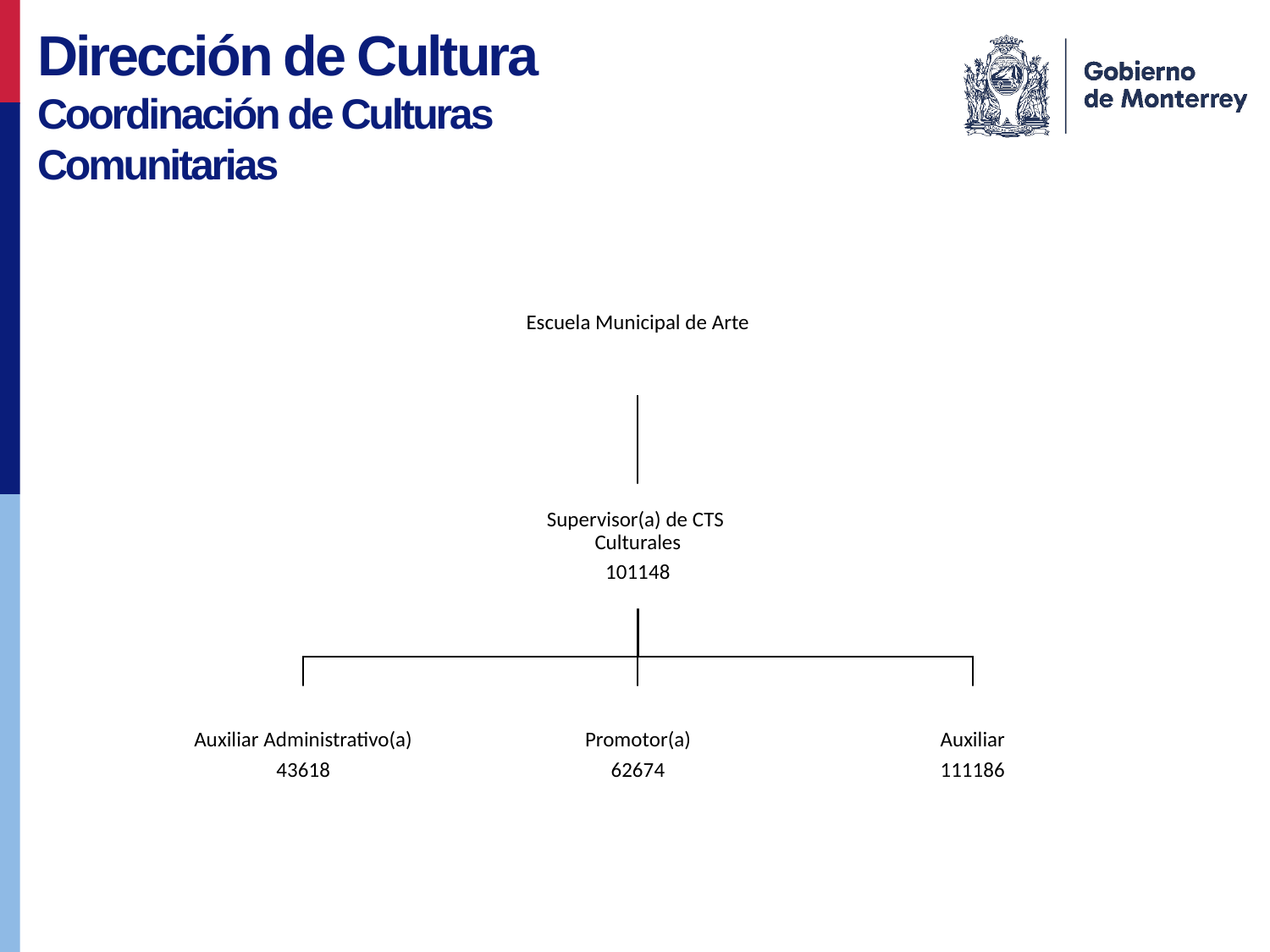

Dirección de Cultura
Coordinación de Culturas Comunitarias
Escuela Municipal de Arte
Supervisor(a) de CTS
Culturales
101148
Auxiliar Administrativo(a)
43618
Promotor(a)
62674
Auxiliar
111186